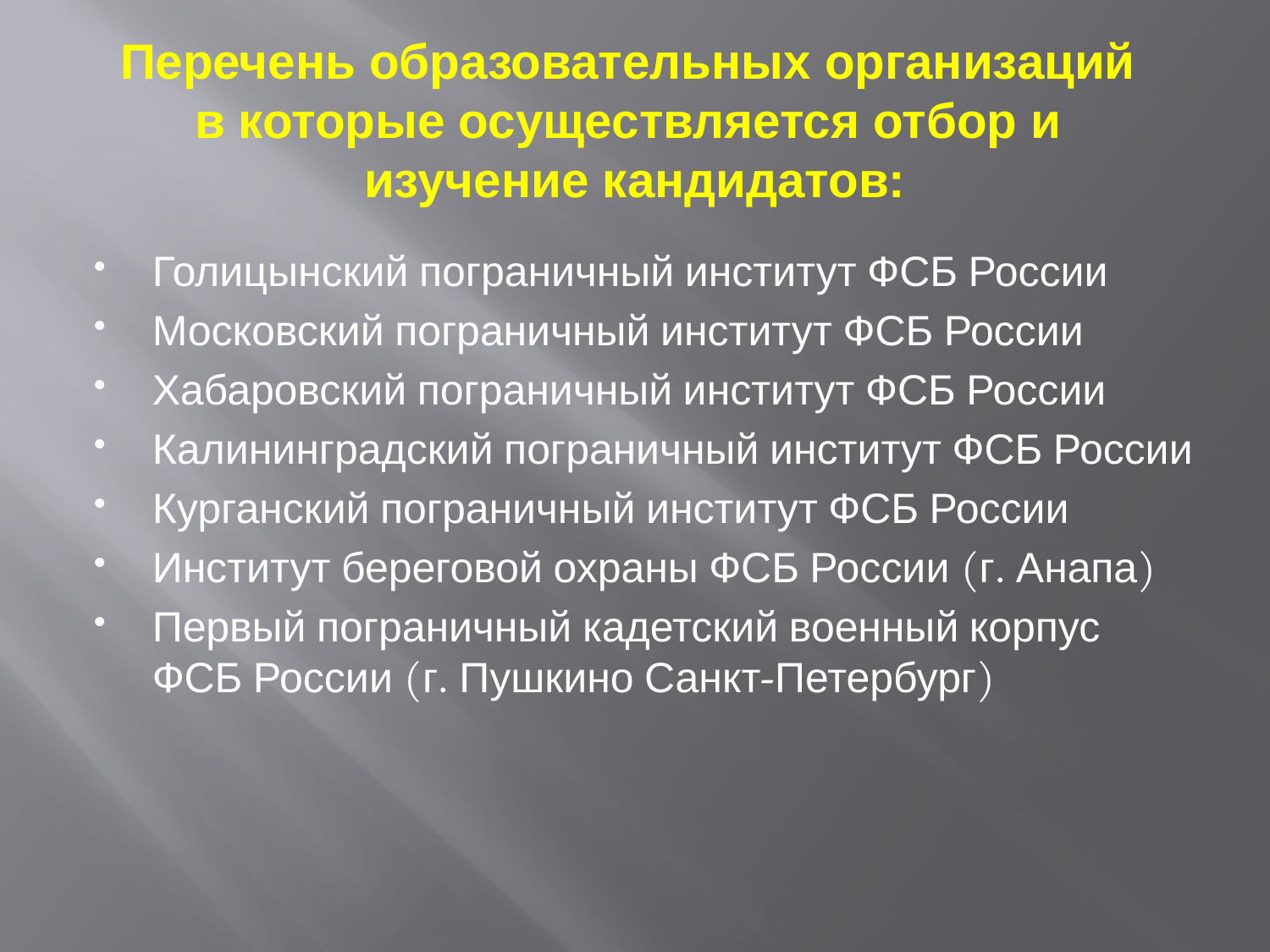

# Перечень образовательных организаций в которые осуществляется отбор и  изучение кандидатов:
Голицынский пограничный институт ФСБ России
Московский пограничный институт ФСБ России
Хабаровский пограничный институт ФСБ России
Калининградский пограничный институт ФСБ России
Курганский пограничный институт ФСБ России
Институт береговой охраны ФСБ России (г. Анапа)
Первый пограничный кадетский военный корпус ФСБ России (г. Пушкино Санкт-Петербург)